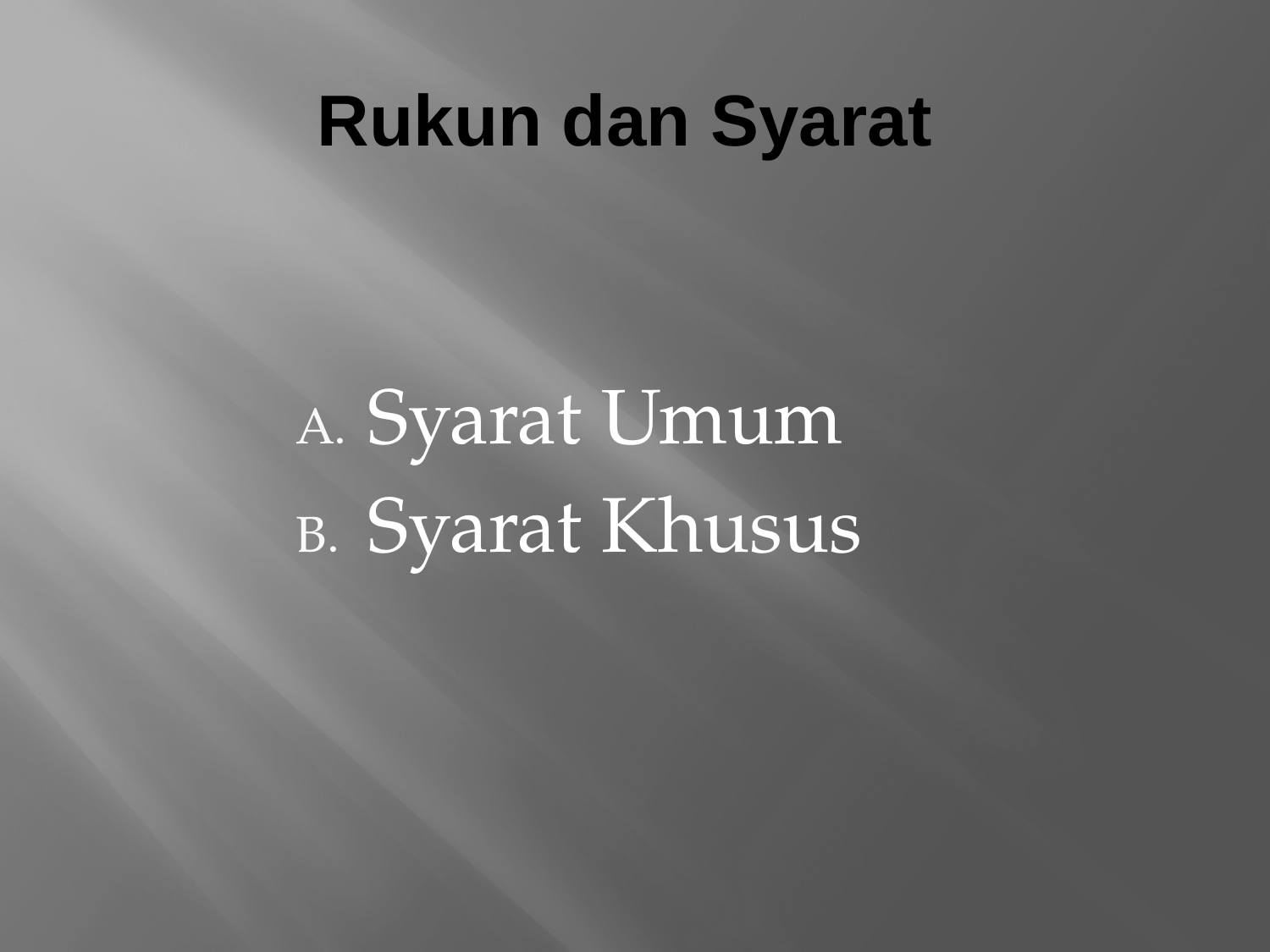

# Rukun dan Syarat
Syarat Umum
Syarat Khusus